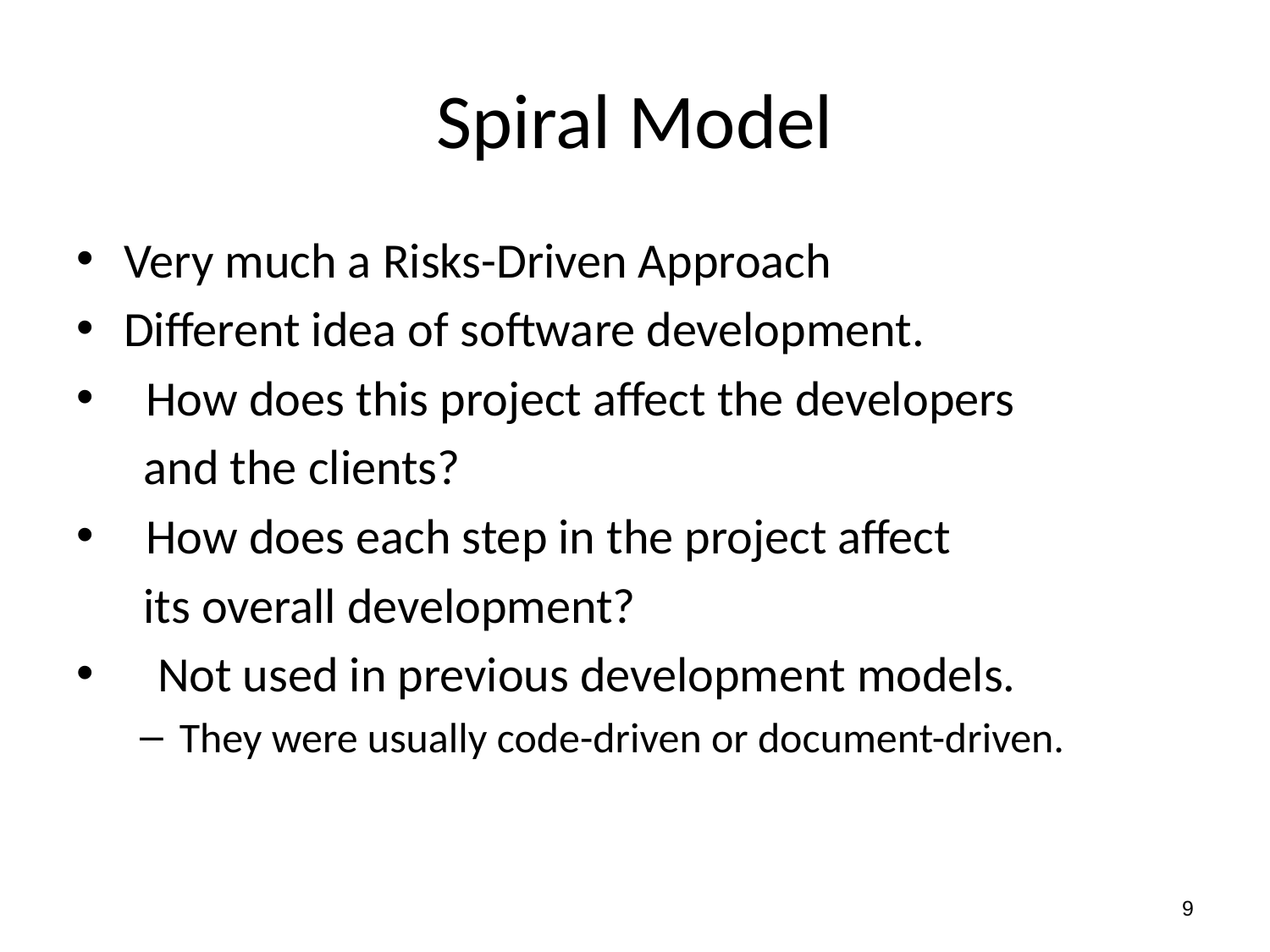

# Spiral Model
Very much a Risks-Driven Approach
Different idea of software development.
  How does this project affect the developers
      and the clients?
  How does each step in the project affect
      its overall development?
   Not used in previous development models.
They were usually code-driven or document-driven.

9